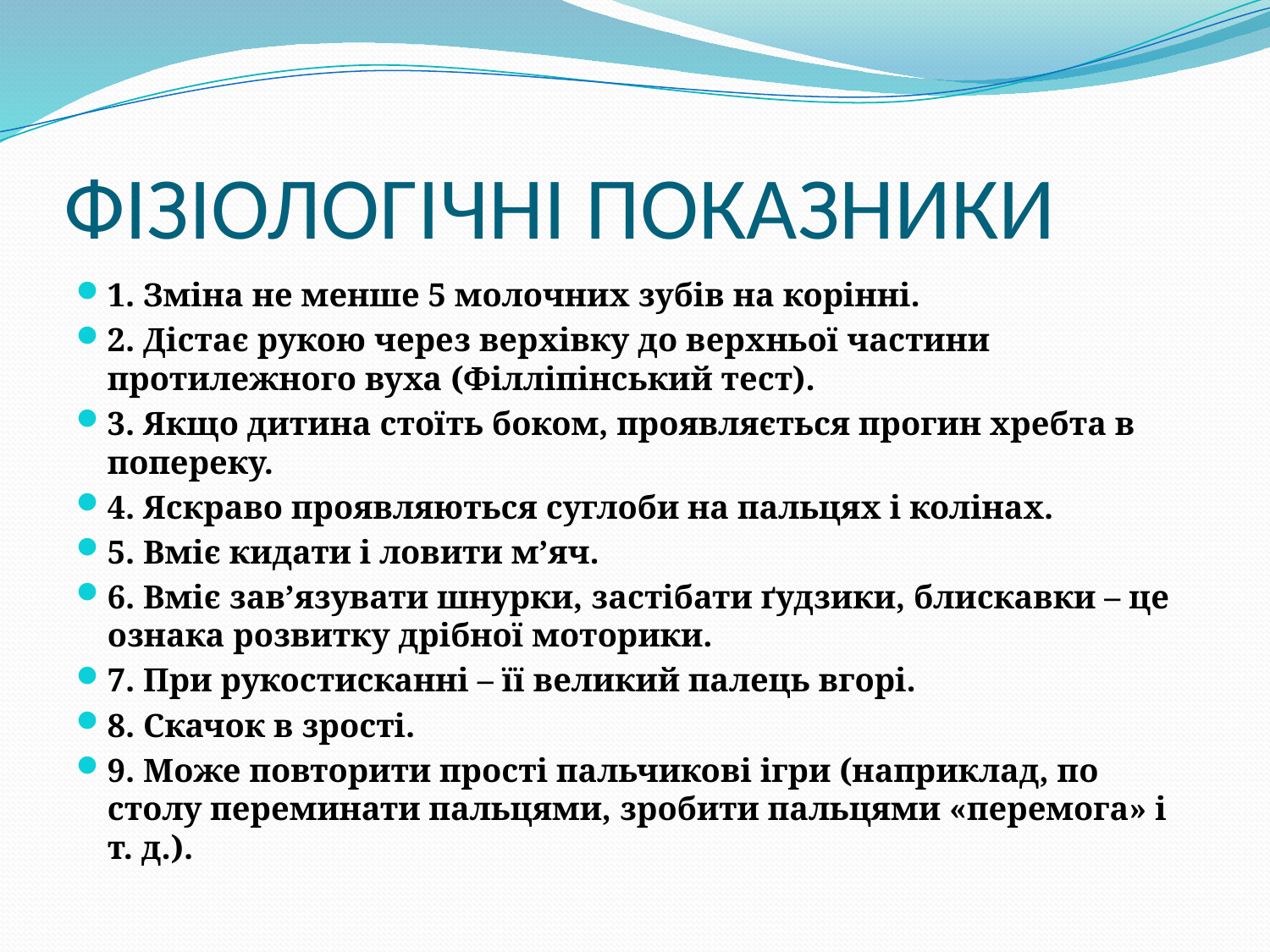

# ФІЗІОЛОГІЧНІ ПОКАЗНИКИ
1. Зміна не менше 5 молочних зубів на корінні.
2. Дістає рукою через верхівку до верхньої частини протилежного вуха (Філліпінський тест).
3. Якщо дитина стоїть боком, проявляється прогин хребта в попереку.
4. Яскраво проявляються суглоби на пальцях і колінах.
5. Вміє кидати і ловити м’яч.
6. Вміє зав’язувати шнурки, застібати ґудзики, блискавки – це ознака розвитку дрібної моторики.
7. При рукостисканні – її великий палець вгорі.
8. Скачок в зрості.
9. Може повторити прості пальчикові ігри (наприклад, по столу переминати пальцями, зробити пальцями «перемога» і т. д.).